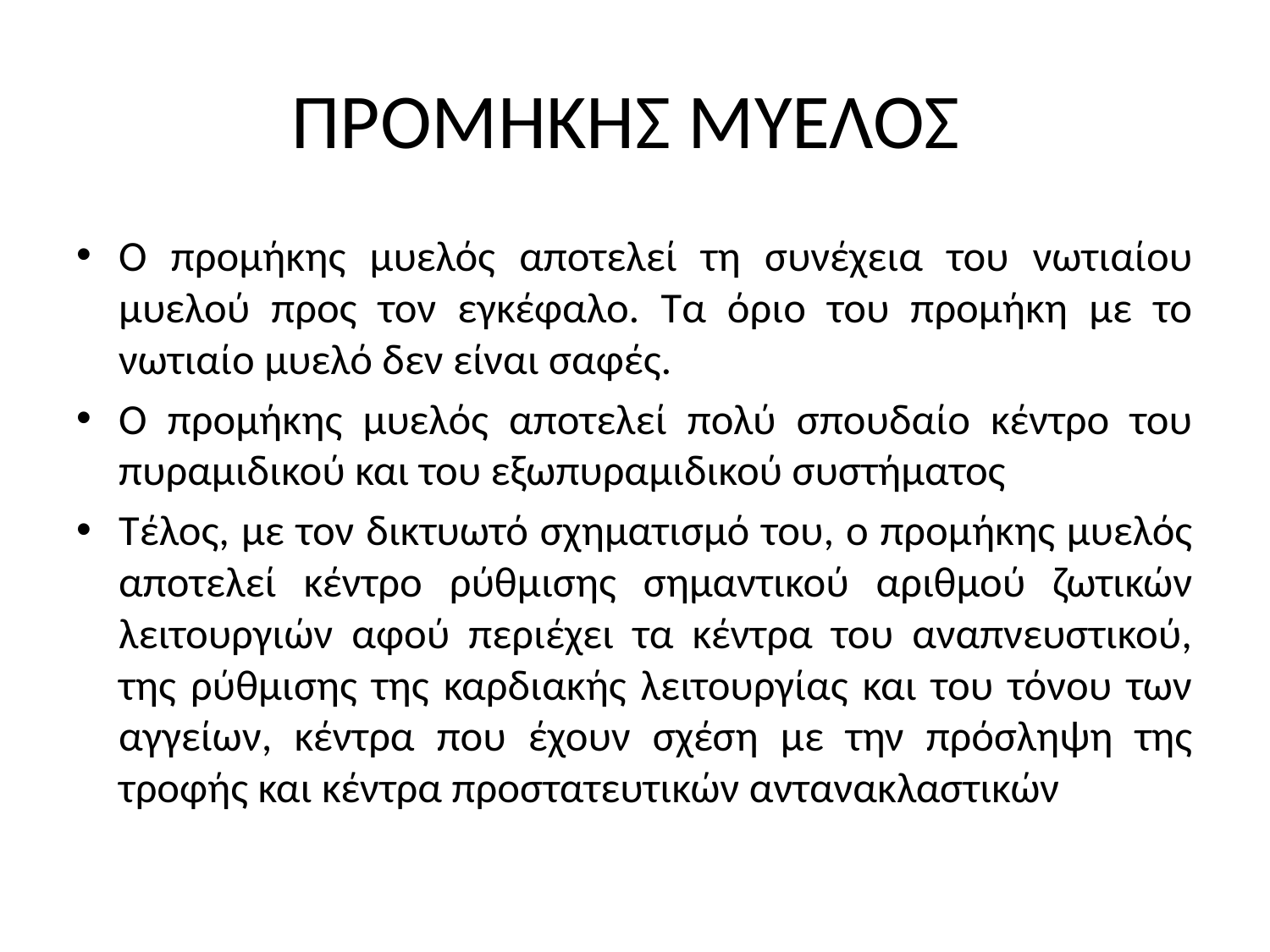

# ΠΡΟΜΗΚΗΣ ΜΥΕΛΟΣ
Ο προμήκης μυελός αποτελεί τη συνέχεια του νωτιαίου μυελού προς τον εγκέφαλο. Τα όριο του προμήκη με το νωτιαίο μυελό δεν είναι σαφές.
Ο προμήκης μυελός αποτελεί πολύ σπουδαίο κέντρο του πυραμιδικού και του εξωπυραμιδικού συστήματος
Τέλος, με τον δικτυωτό σχηματισμό του, ο προμήκης μυελός αποτελεί κέντρο ρύθμισης σημαντικού αριθμού ζωτικών λειτουργιών αφού περιέχει τα κέντρα του αναπνευστικού, της ρύθμισης της καρδιακής λειτουργίας και του τόνου των αγγείων, κέντρα που έχουν σχέση με την πρόσληψη της τροφής και κέντρα προστατευτικών αντανακλαστικών